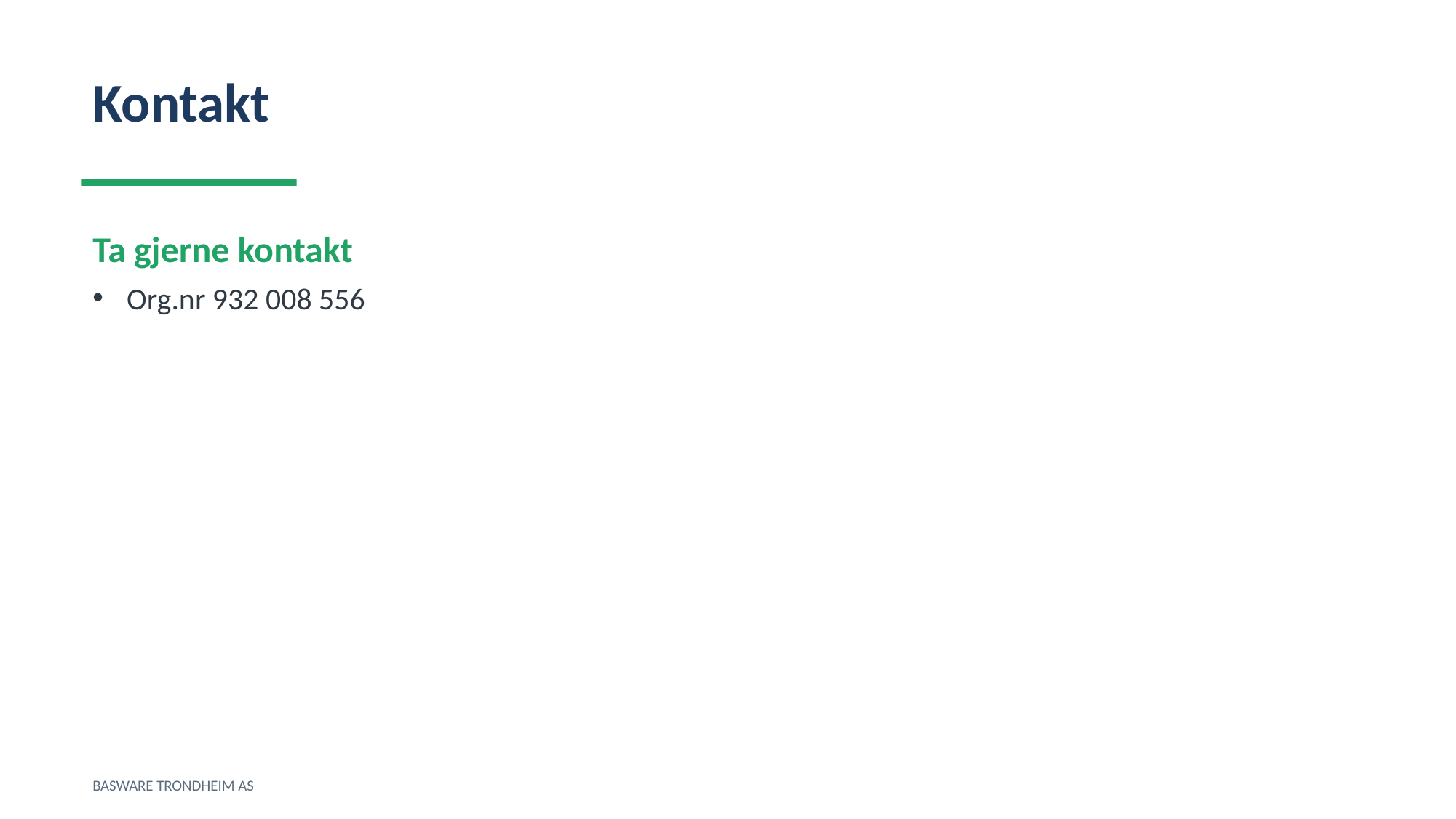

Kontakt

Ta gjerne kontakt
Org.nr 932 008 556
BASWARE TRONDHEIM AS